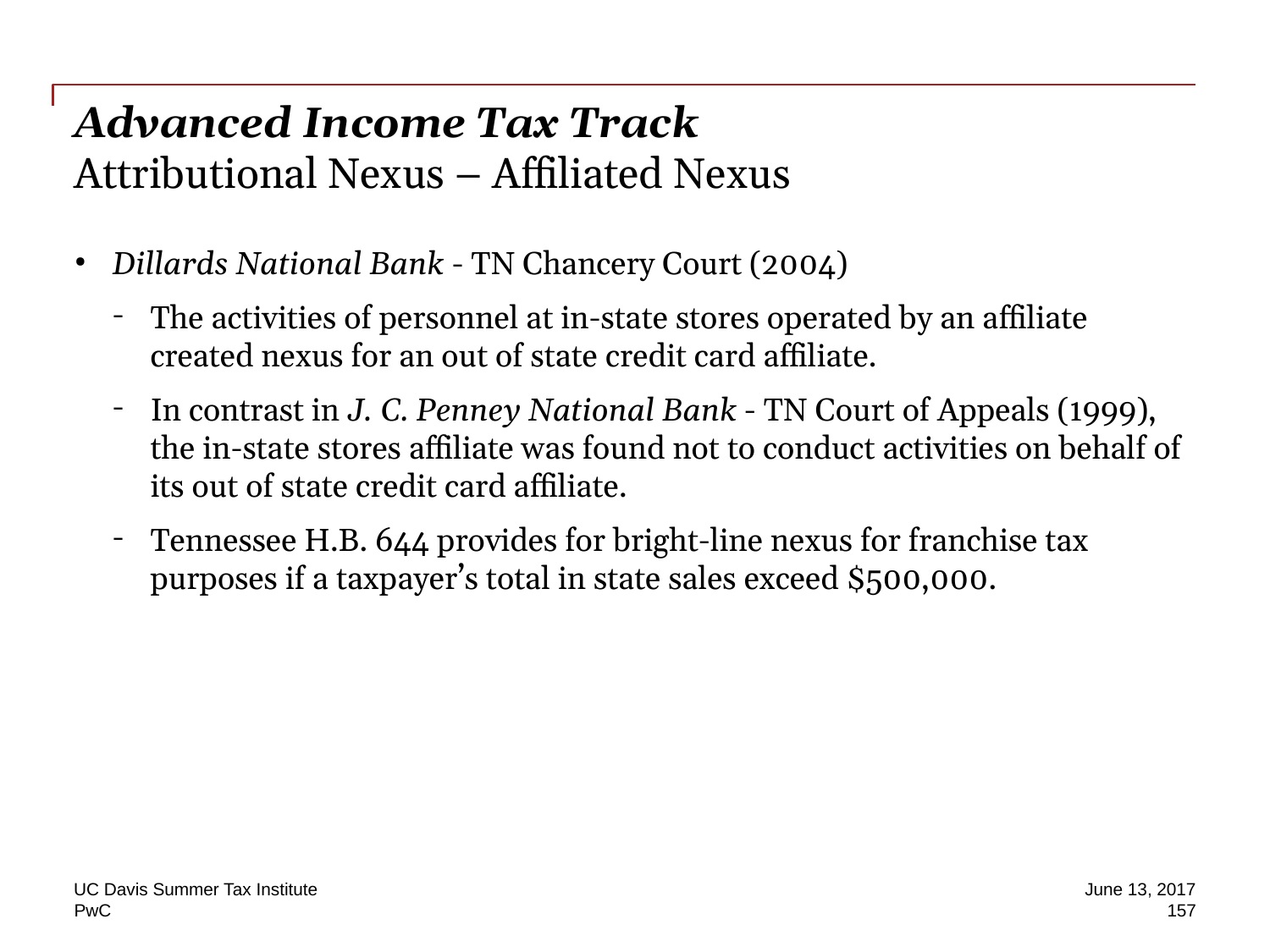

# Advanced Income Tax Track Attributional Nexus – Affiliated Nexus
Dillards National Bank - TN Chancery Court (2004)
The activities of personnel at in-state stores operated by an affiliate created nexus for an out of state credit card affiliate.
In contrast in J. C. Penney National Bank - TN Court of Appeals (1999), the in-state stores affiliate was found not to conduct activities on behalf of its out of state credit card affiliate.
Tennessee H.B. 644 provides for bright-line nexus for franchise tax purposes if a taxpayer’s total in state sales exceed $500,000.
UC Davis Summer Tax Institute
June 13, 2017
157